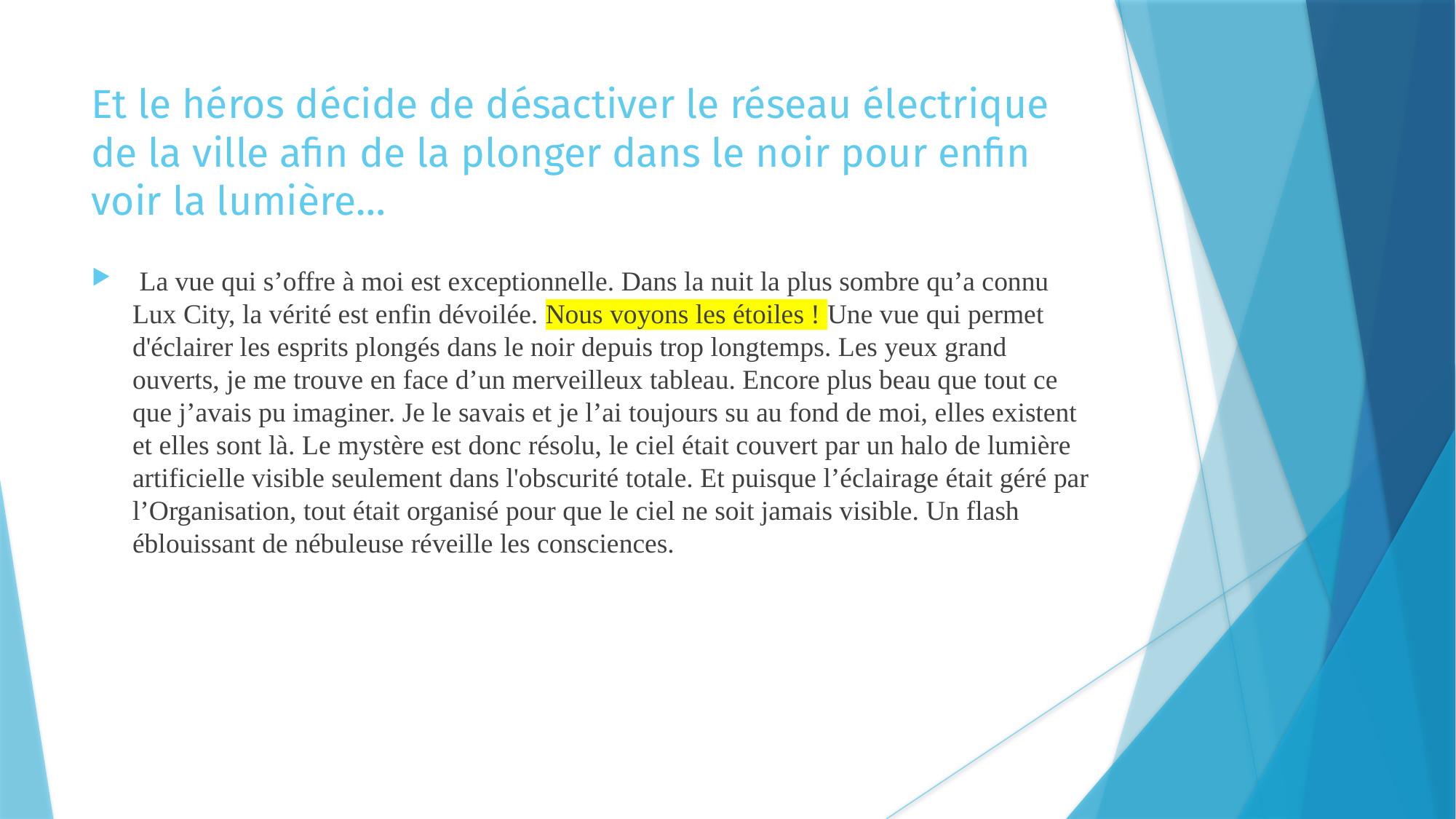

Et le héros décide de désactiver le réseau électrique de la ville afin de la plonger dans le noir pour enfin voir la lumière…
 La vue qui s’offre à moi est exceptionnelle. Dans la nuit la plus sombre qu’a connu Lux City, la vérité est enfin dévoilée. Nous voyons les étoiles ! Une vue qui permet d'éclairer les esprits plongés dans le noir depuis trop longtemps. Les yeux grand ouverts, je me trouve en face d’un merveilleux tableau. Encore plus beau que tout ce que j’avais pu imaginer. Je le savais et je l’ai toujours su au fond de moi, elles existent et elles sont là. Le mystère est donc résolu, le ciel était couvert par un halo de lumière artificielle visible seulement dans l'obscurité totale. Et puisque l’éclairage était géré par l’Organisation, tout était organisé pour que le ciel ne soit jamais visible. Un flash éblouissant de nébuleuse réveille les consciences.